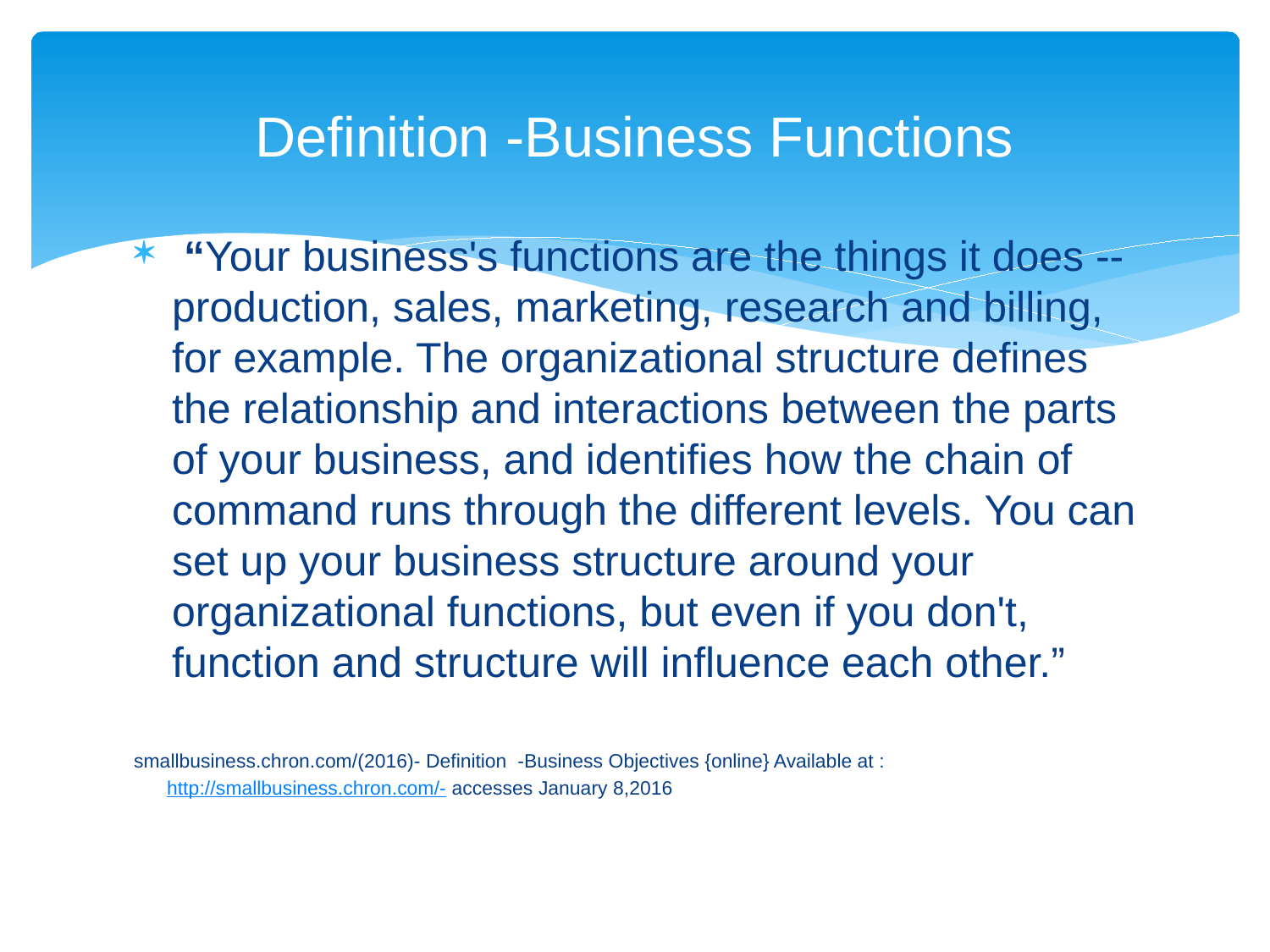

# Definition -Business Functions
 “Your business's functions are the things it does -- production, sales, marketing, research and billing, for example. The organizational structure defines the relationship and interactions between the parts of your business, and identifies how the chain of command runs through the different levels. You can set up your business structure around your organizational functions, but even if you don't, function and structure will influence each other.”

smallbusiness.chron.com/(2016)- Definition  -Business Objectives {online} Available at :
      http://smallbusiness.chron.com/- accesses January 8,2016